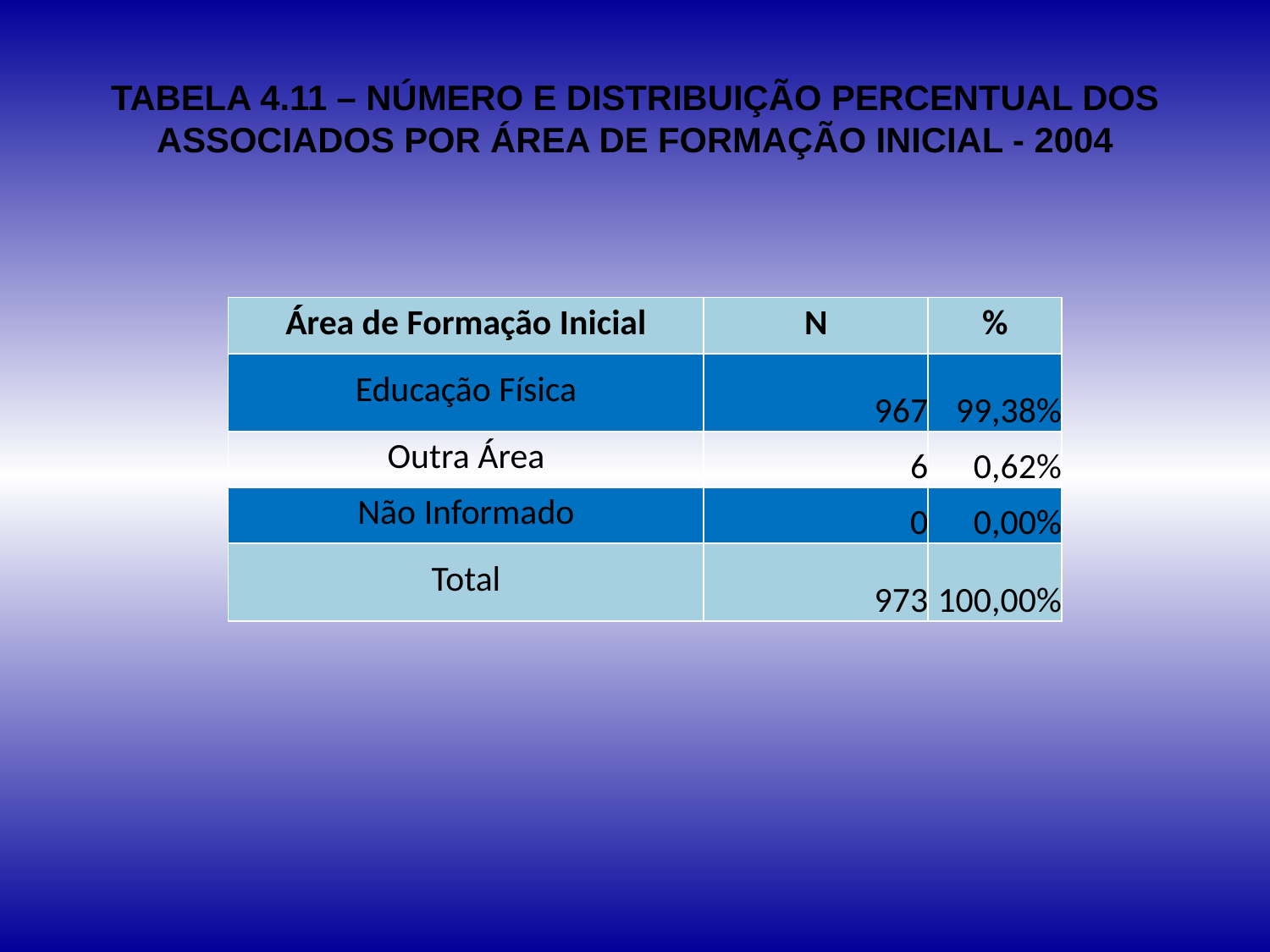

# TABELA 4.11 – NÚMERO E DISTRIBUIÇÃO PERCENTUAL DOS ASSOCIADOS POR ÁREA DE FORMAÇÃO INICIAL - 2004
| Área de Formação Inicial | N | % |
| --- | --- | --- |
| Educação Física | 967 | 99,38% |
| Outra Área | 6 | 0,62% |
| Não Informado | 0 | 0,00% |
| Total | 973 | 100,00% |